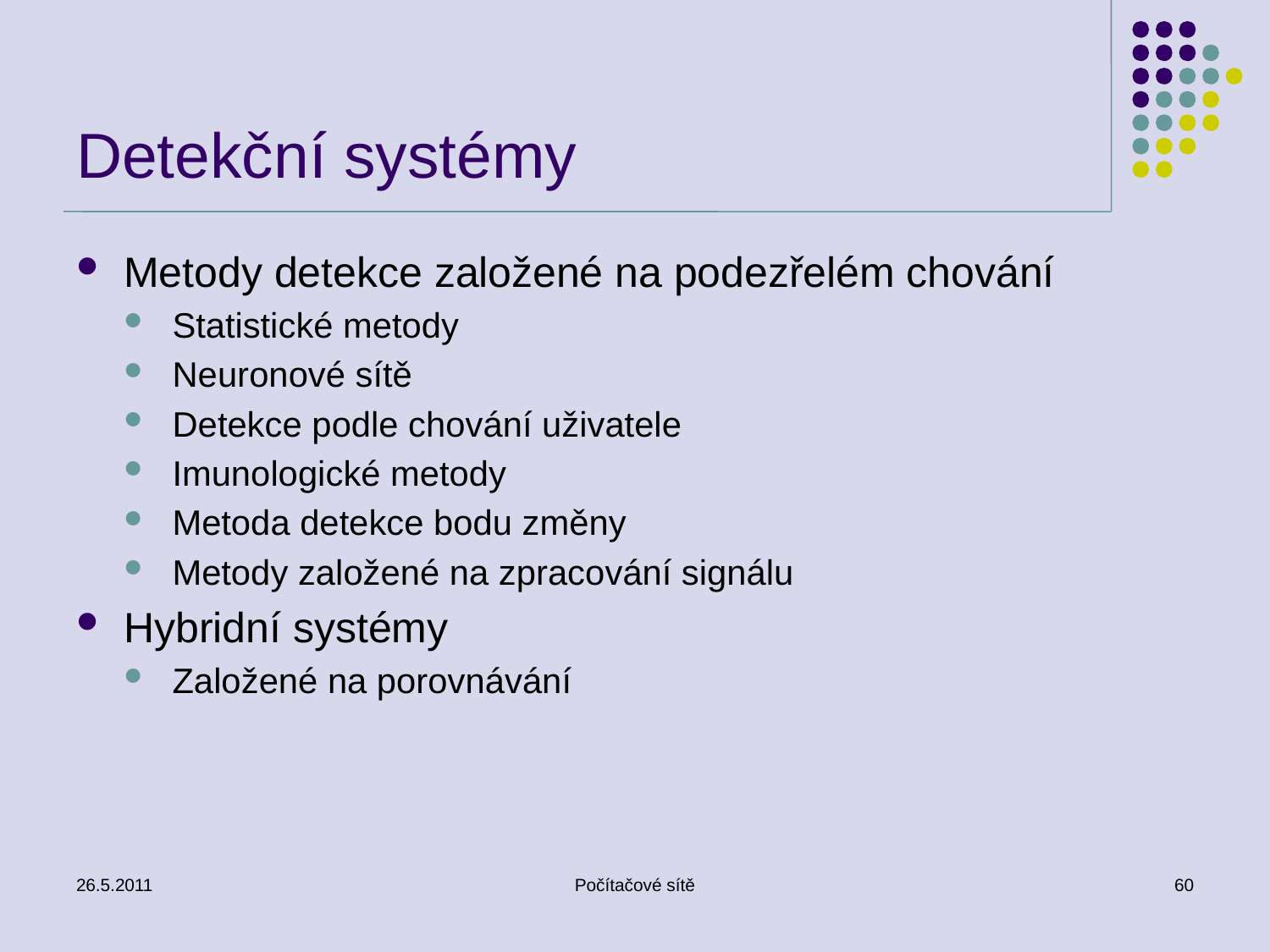

# Detekční systémy
Metody detekce založené na podezřelém chování
Statistické metody
Neuronové sítě
Detekce podle chování uživatele
Imunologické metody
Metoda detekce bodu změny
Metody založené na zpracování signálu
Hybridní systémy
Založené na porovnávání
26.5.2011
Počítačové sítě
60